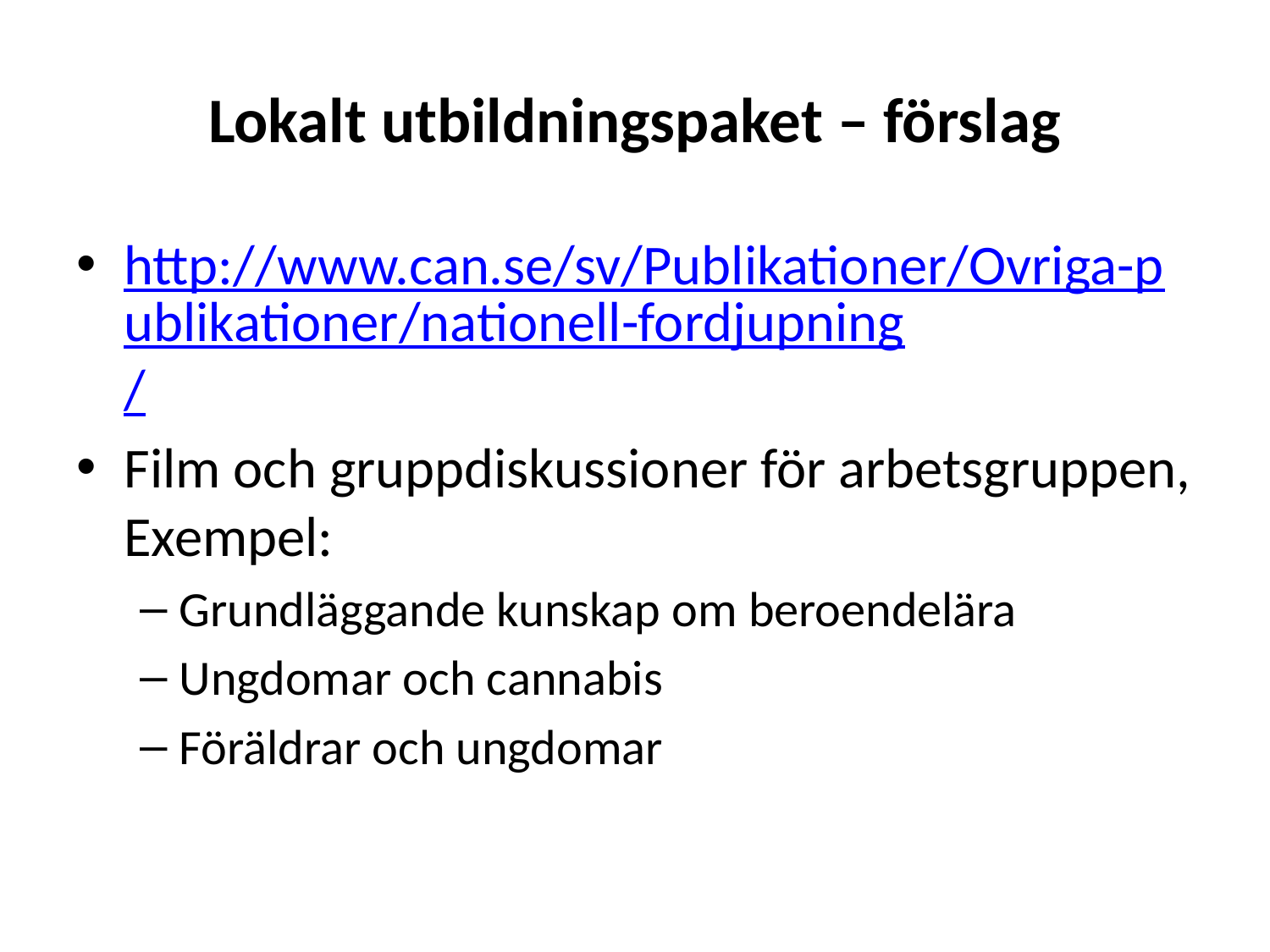

# Lokalt utbildningspaket – förslag
http://www.can.se/sv/Publikationer/Ovriga-publikationer/nationell-fordjupning/
Film och gruppdiskussioner för arbetsgruppen, Exempel:
Grundläggande kunskap om beroendelära
Ungdomar och cannabis
Föräldrar och ungdomar